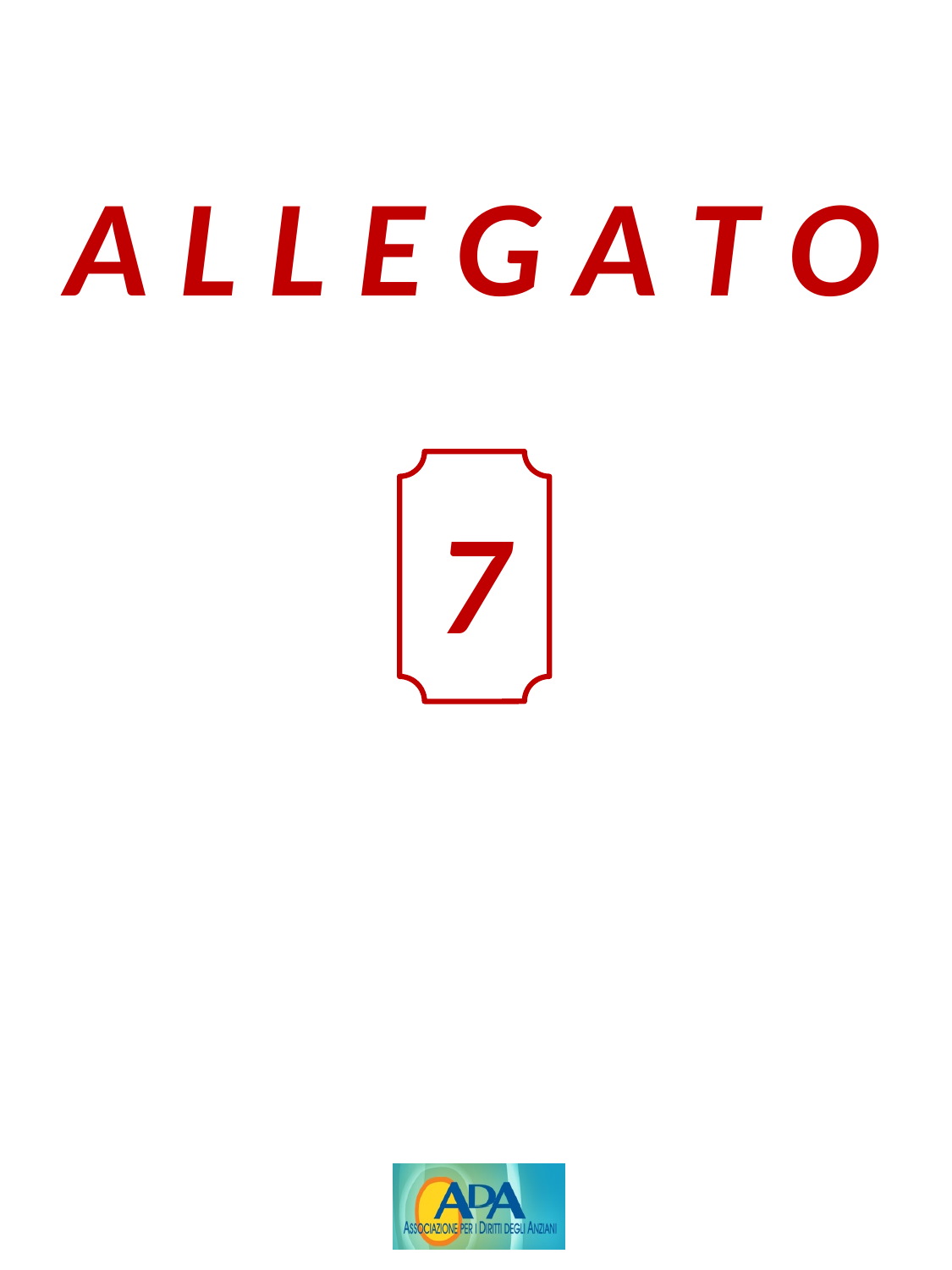

# A L L E G A T O 7